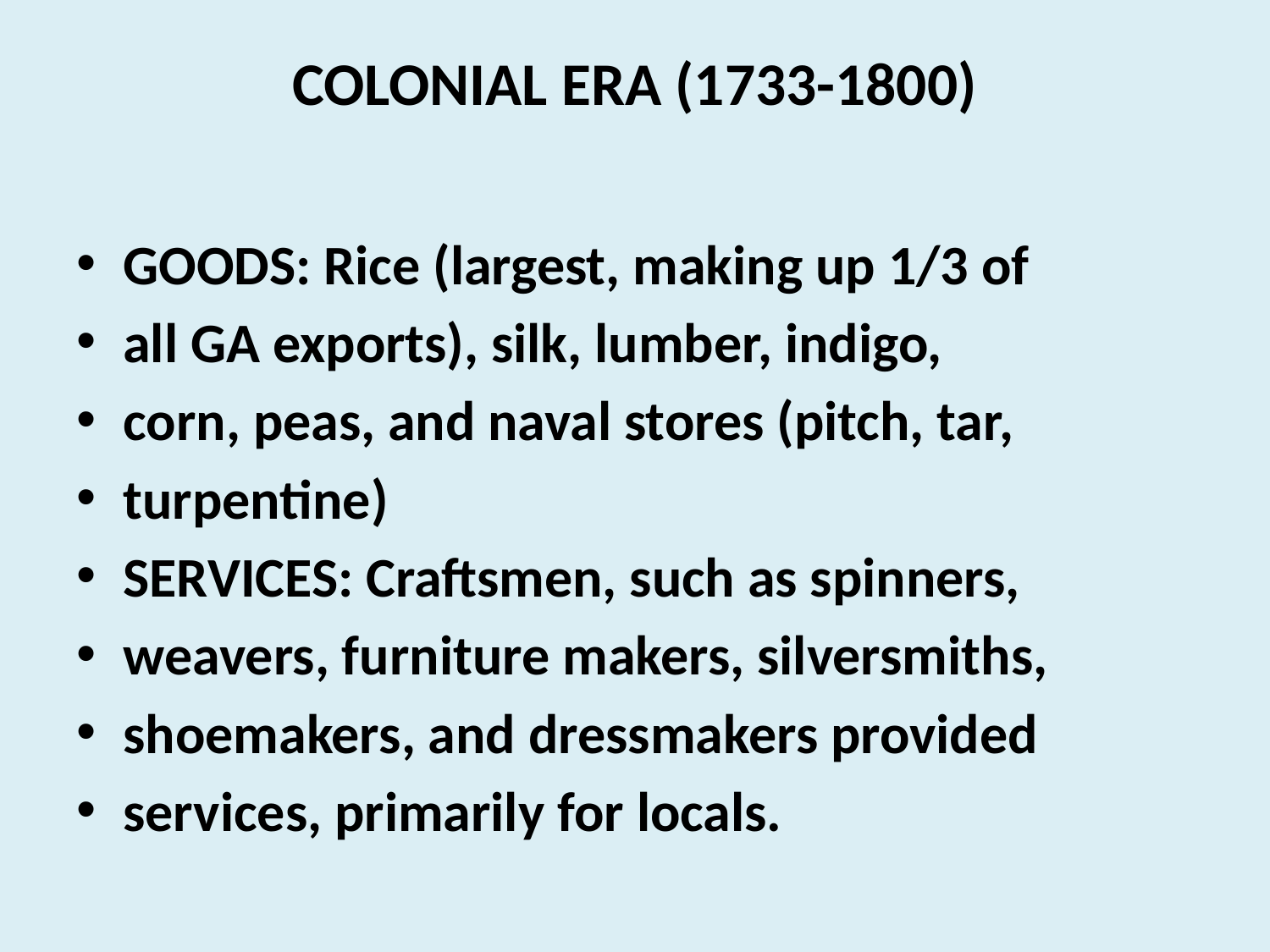

# COLONIAL ERA (1733-1800)
GOODS: Rice (largest, making up 1/3 of
all GA exports), silk, lumber, indigo,
corn, peas, and naval stores (pitch, tar,
turpentine)
SERVICES: Craftsmen, such as spinners,
weavers, furniture makers, silversmiths,
shoemakers, and dressmakers provided
services, primarily for locals.